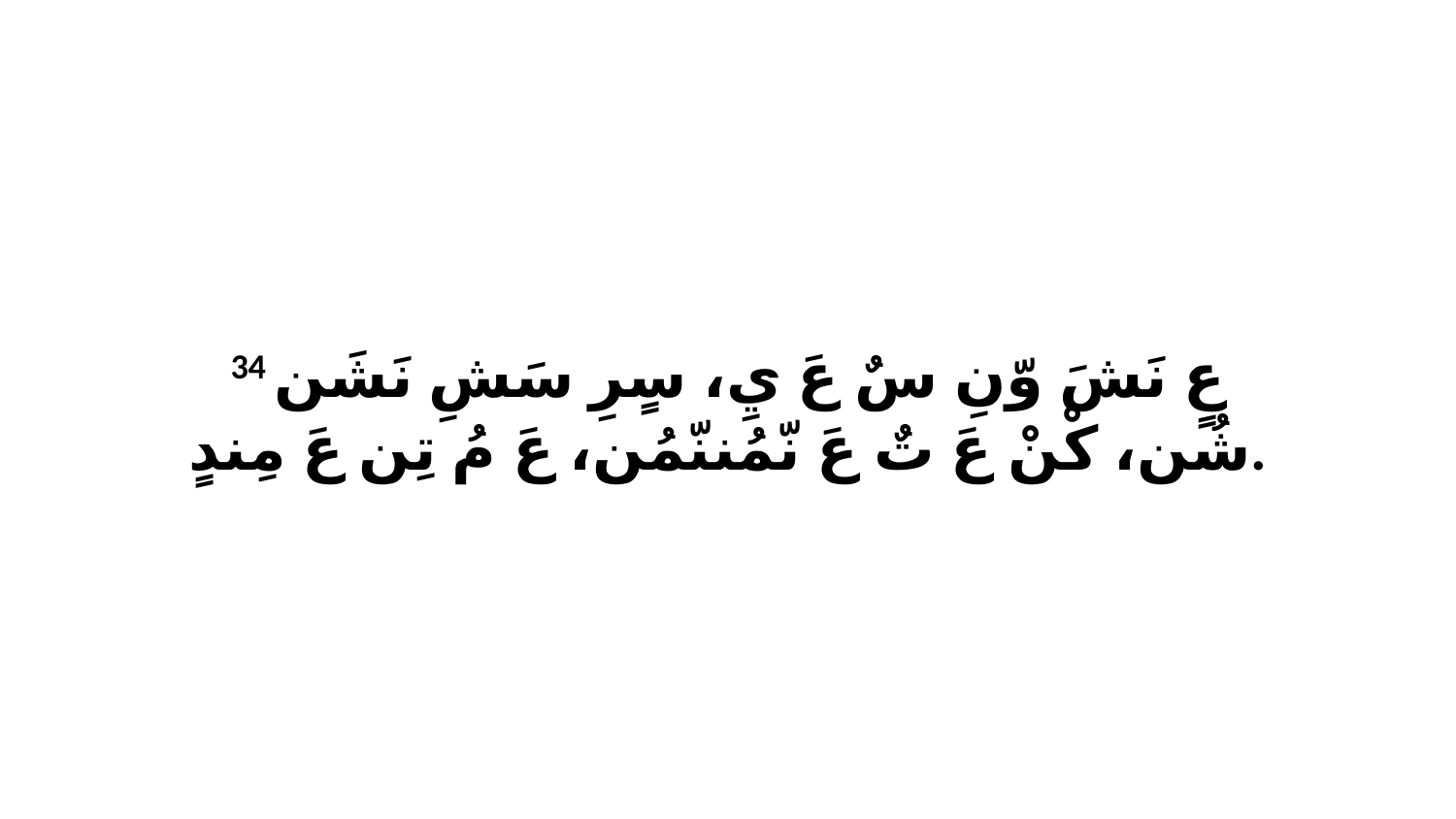

34 عٍ نَشَ وّنِ سٌ عَ يِ، سٍرِ سَشِ نَشَن شُن، كْنْ عَ تٌ عَ نّمُننّمُن، عَ مُ تِن عَ مِندٍ.